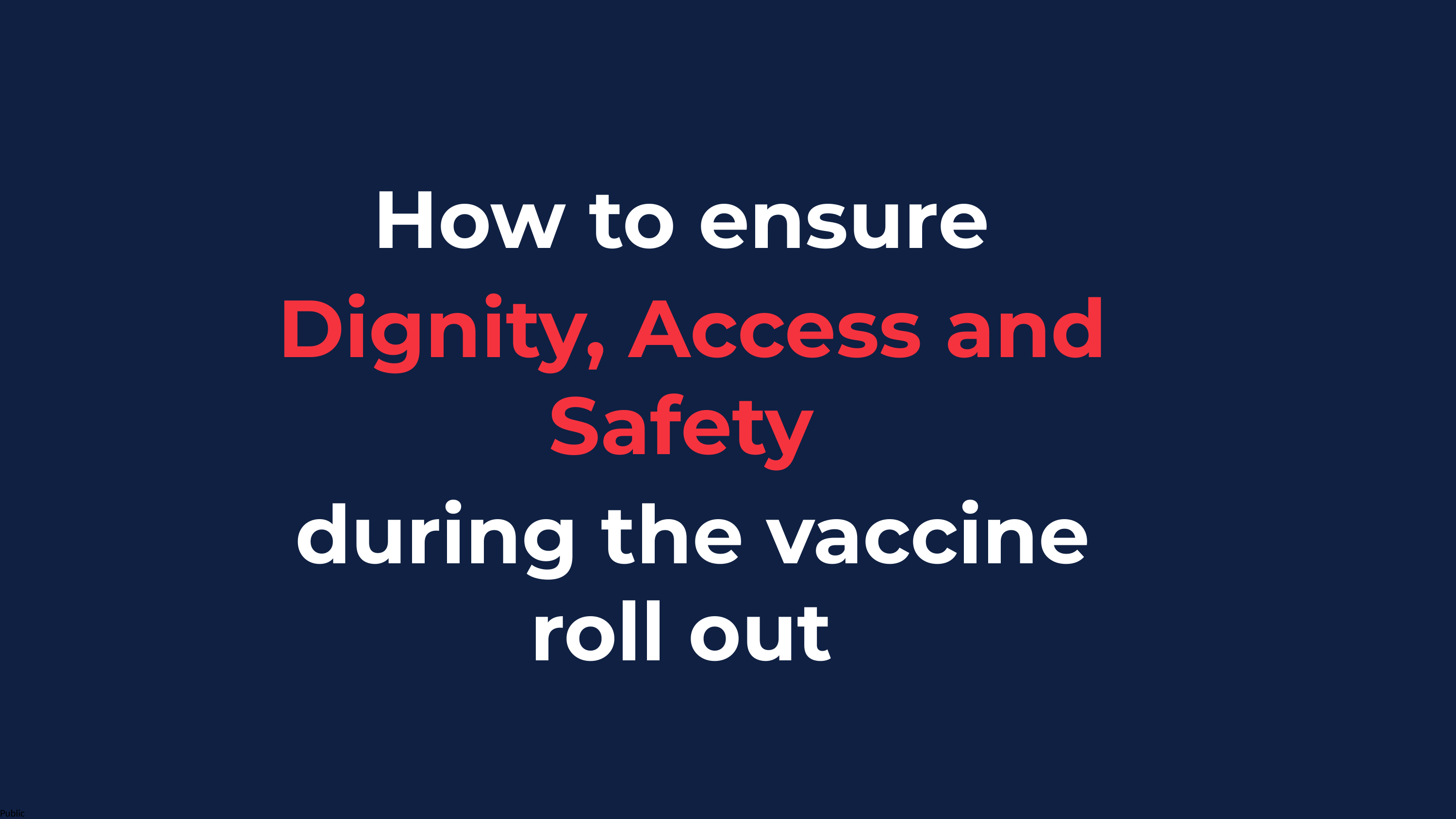

How to ensure
Dignity, Access and Safety
during the vaccine roll out